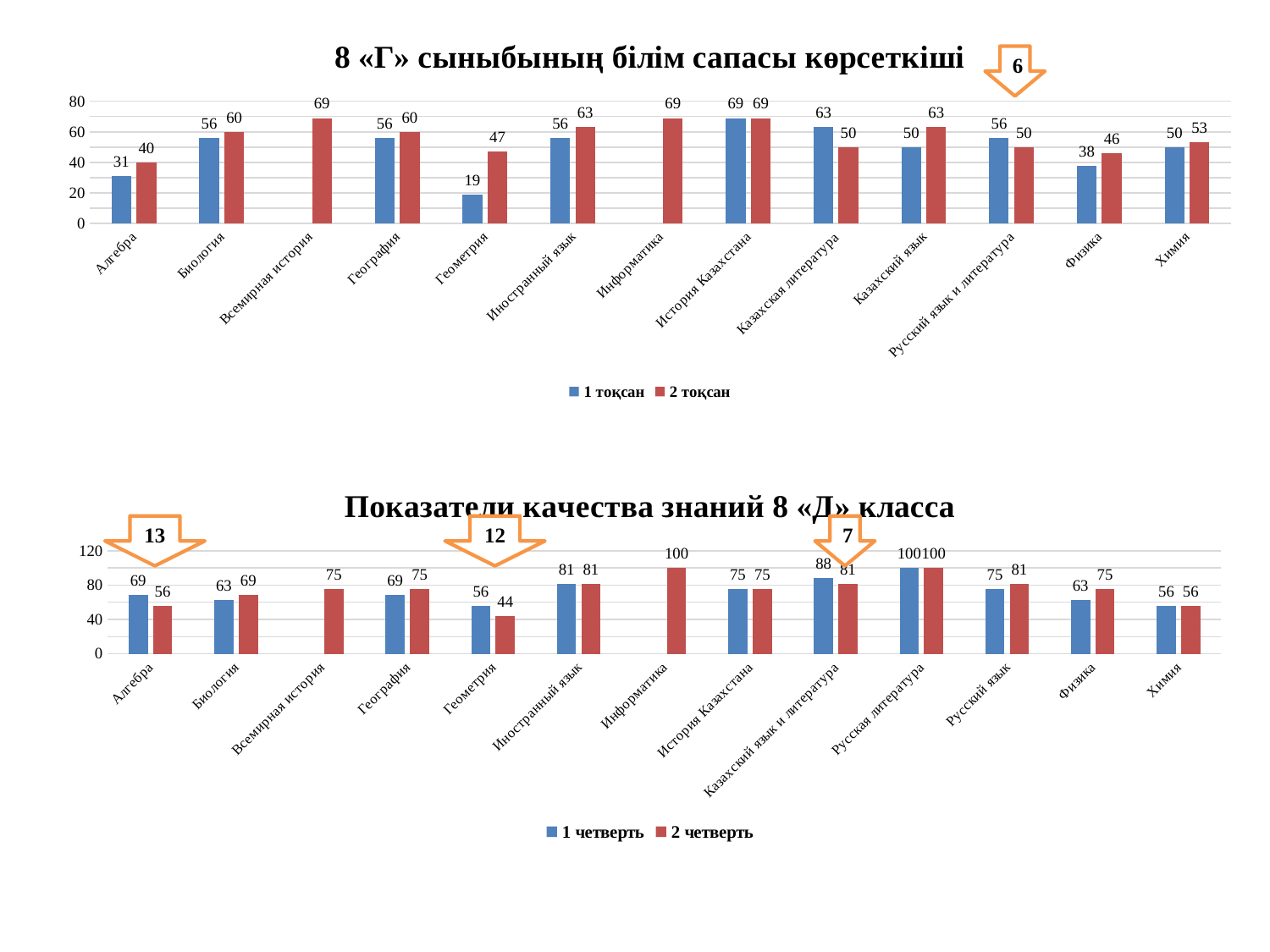

### Chart: 8 «Г» сыныбының білім сапасы көрсеткіші

| Category | 1 тоқсан | 2 тоқсан |
|---|---|---|
| Алгебра | 31.0 | 40.0 |
| Биология | 56.0 | 60.0 |
| Всемирная история | None | 69.0 |
| География | 56.0 | 60.0 |
| Геометрия | 19.0 | 47.0 |
| Иностранный язык | 56.0 | 63.0 |
| Информатика | None | 69.0 |
| История Казахстана | 69.0 | 69.0 |
| Казахская литература | 63.0 | 50.0 |
| Казахский язык | 50.0 | 63.0 |
| Русский язык и литература | 56.0 | 50.0 |
| Физика | 38.0 | 46.0 |
| Химия | 50.0 | 53.0 |
6

### Chart: Показатели качества знаний 8 «Д» класса

| Category | 1 четверть | 2 четверть |
|---|---|---|
| Алгебра | 69.0 | 56.0 |
| Биология | 63.0 | 69.0 |
| Всемирная история | None | 75.0 |
| География | 69.0 | 75.0 |
| Геометрия | 56.0 | 44.0 |
| Иностранный язык | 81.0 | 81.0 |
| Информатика | None | 100.0 |
| История Казахстана | 75.0 | 75.0 |
| Казахский язык и литература | 88.0 | 81.0 |
| Русская литература | 100.0 | 100.0 |
| Русский язык | 75.0 | 81.0 |
| Физика | 63.0 | 75.0 |
| Химия | 56.0 | 56.0 |
13
12
7